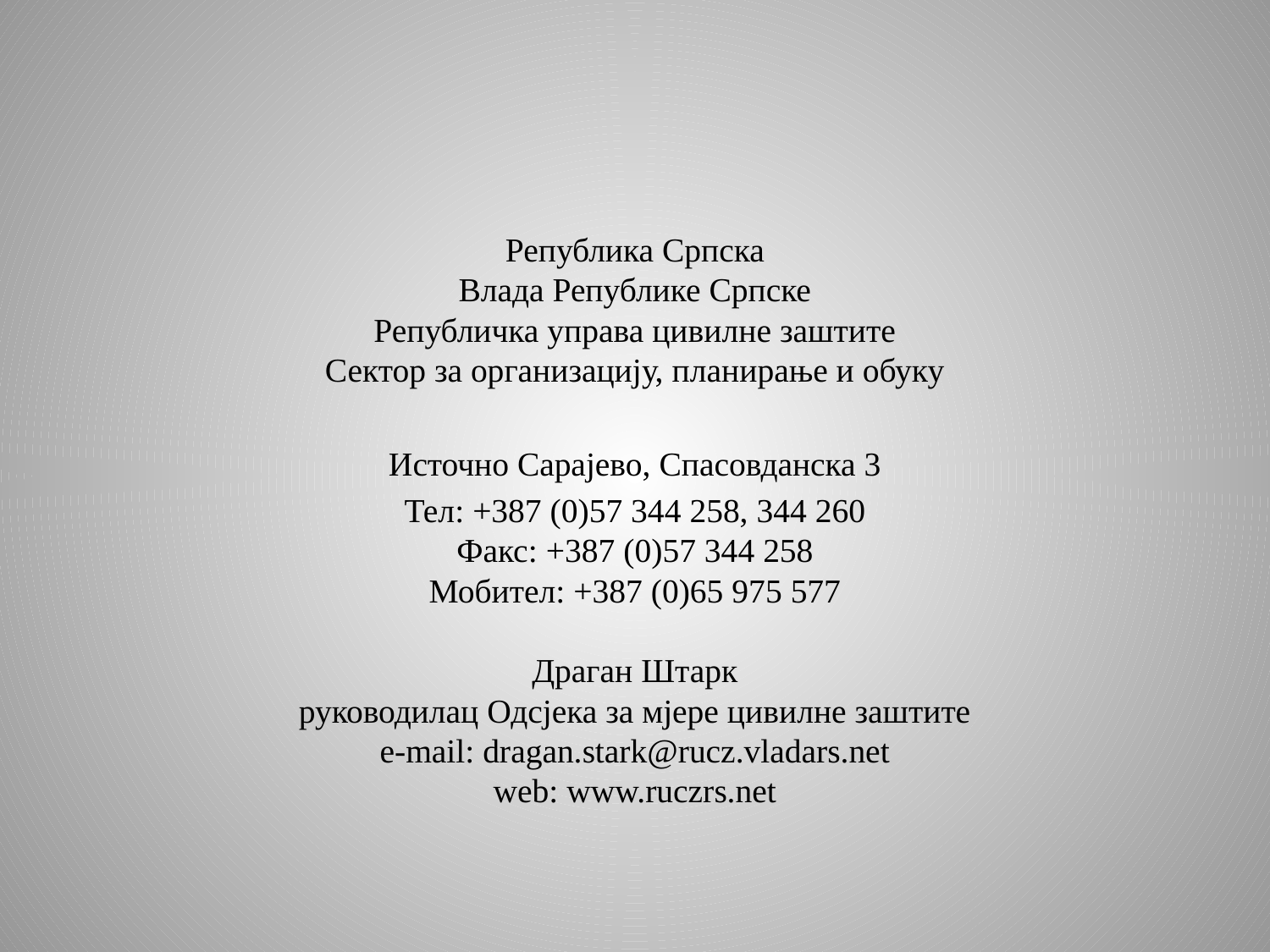

#
Република Српска
Влада Републике Српске
Републичка управа цивилне заштите
Сектор за организацију, планирање и обуку

Источно Сарајево, Спасовданска 3
Тел: +387 (0)57 344 258, 344 260
Факс: +387 (0)57 344 258
Мобител: +387 (0)65 975 577
Драган Штарк
руководилац Одсјека за мјере цивилне заштите
e-mail: dragan.stark@rucz.vladars.net
web: www.ruczrs.net